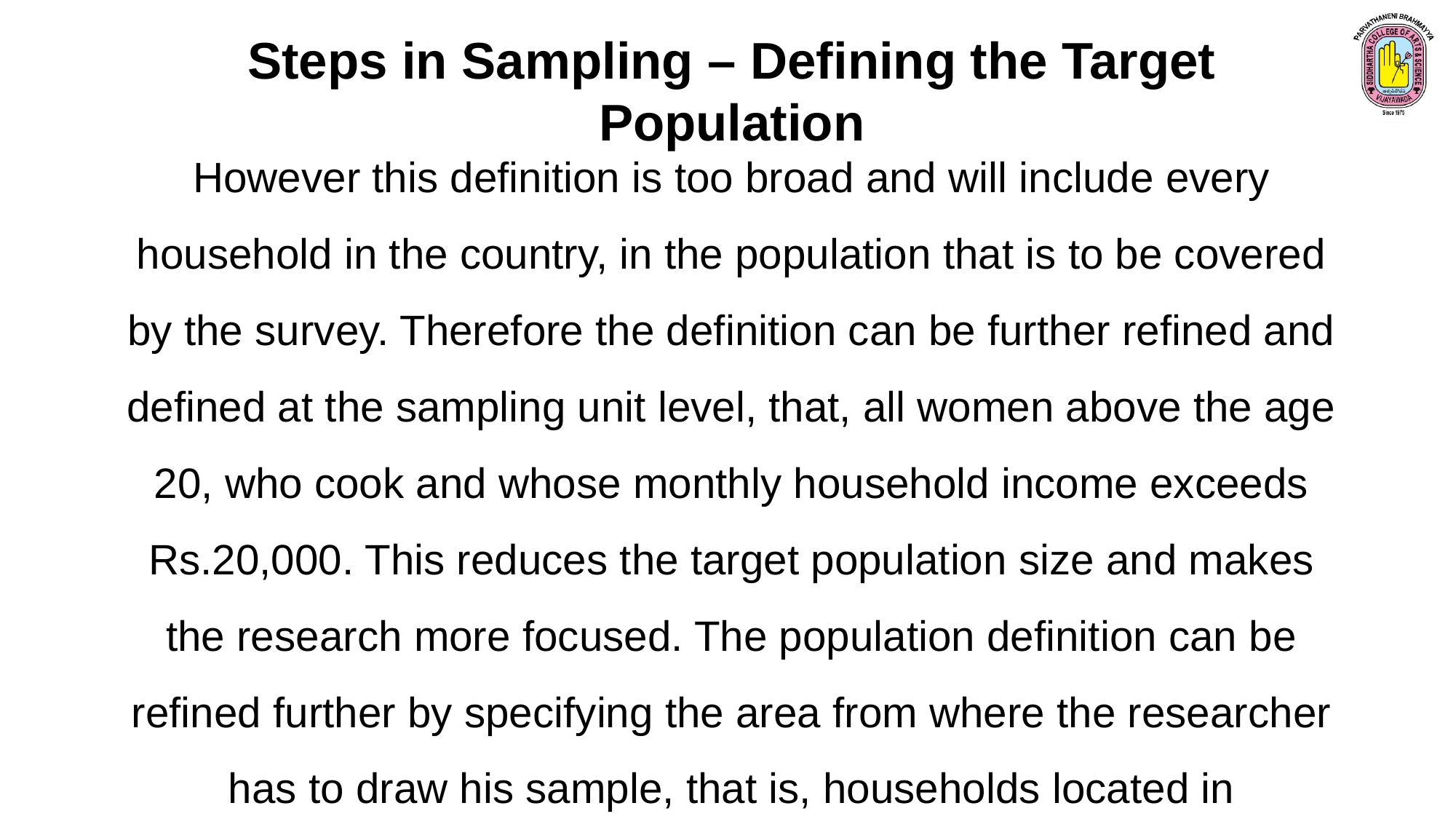

Steps in Sampling – Defining the Target Population
However this definition is too broad and will include every household in the country, in the population that is to be covered by the survey. Therefore the definition can be further refined and defined at the sampling unit level, that, all women above the age 20, who cook and whose monthly household income exceeds Rs.20,000. This reduces the target population size and makes the research more focused. The population definition can be refined further by specifying the area from where the researcher has to draw his sample, that is, households located in Hyderabad.